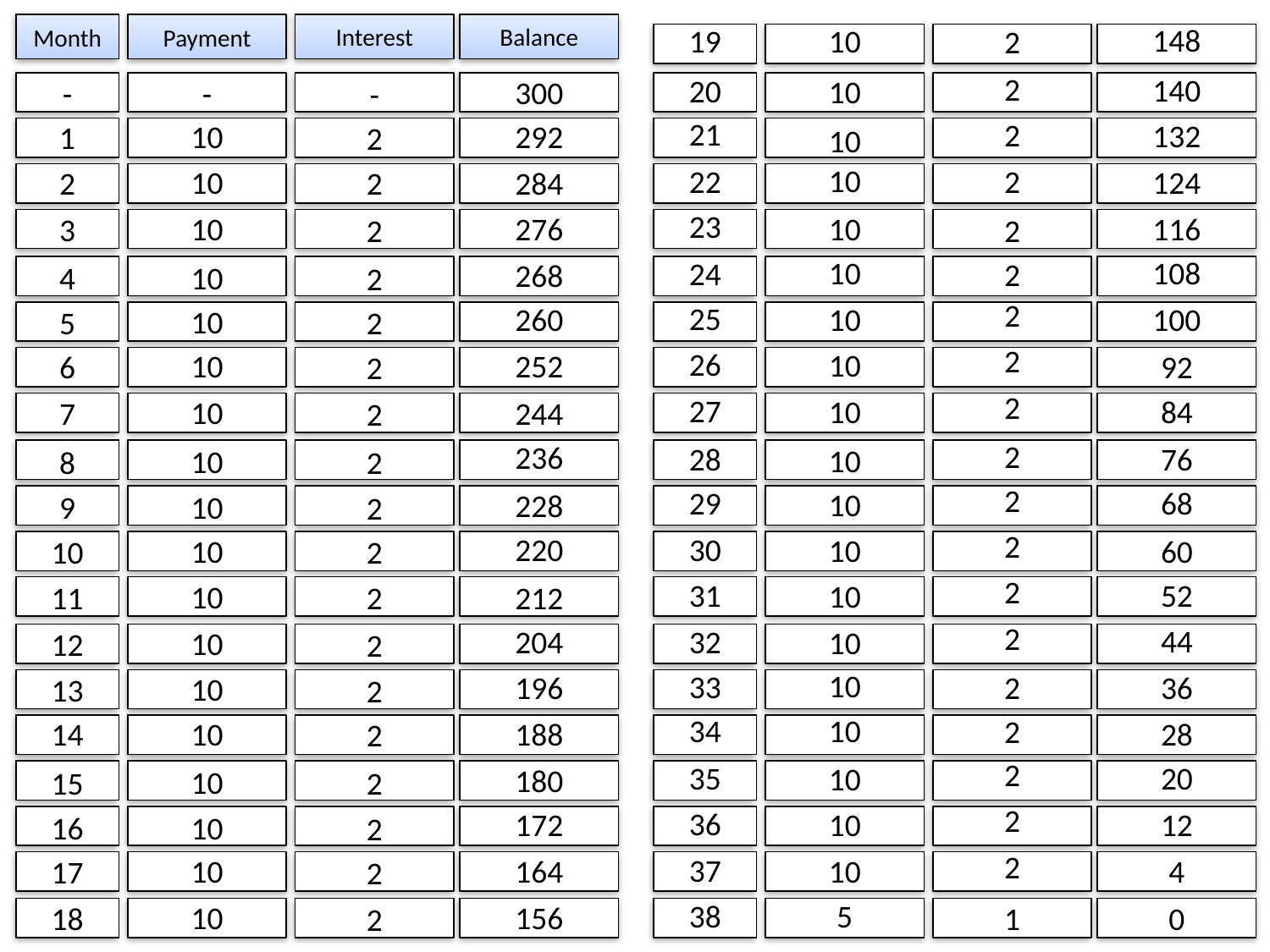

148
10
19
Balance
Interest
Payment
2
Month

2
140
20
10
300
-
-
-

21
2
132
292
10
1
2
10

10
22
2
10
124
284
2
2

23
116
10
10
276
3
2
2

108
10
24
2
268
10
4
2

2
25
100
260
10
10
5
2

2
26
10
252
10
6
92
2

2
27
84
10
10
7
244
2

2
236
76
28
10
10
8
2

2
68
29
10
228
10
9
2

2
30
220
10
60
10
10
2

2
31
52
10
10
11
212
2

2
44
32
204
10
10
12
2

10
33
36
2
196
10
13
2

10
34
2
28
10
188
14
2

2
35
20
10
180
10
15
2

2
36
12
10
172
10
16
2

2
37
4
164
10
10
17
2

5
38
156
10
18
0
1
2